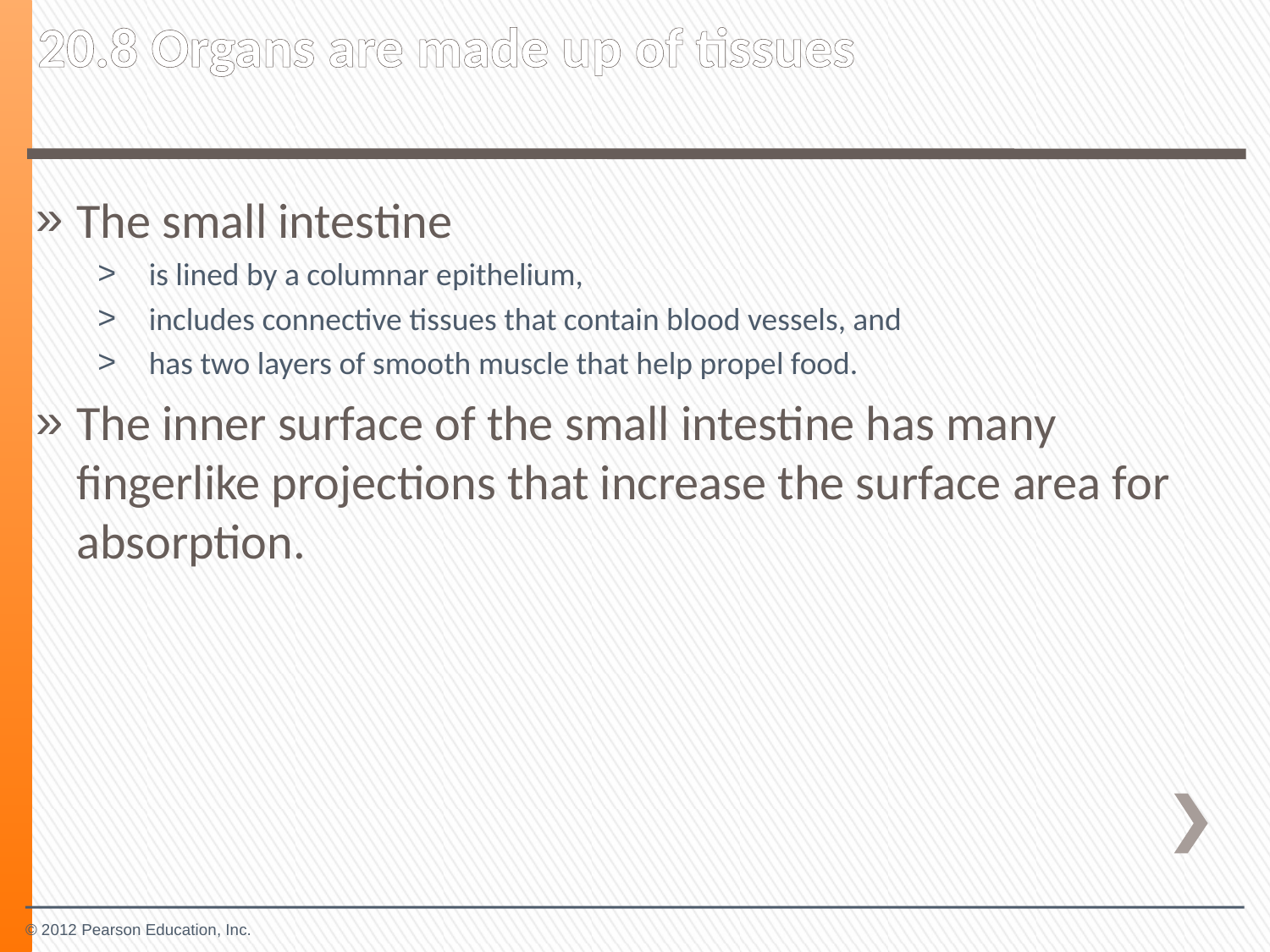

20.8 Organs are made up of tissues

The small intestine
is lined by a columnar epithelium,
includes connective tissues that contain blood vessels, and
has two layers of smooth muscle that help propel food.
The inner surface of the small intestine has many fingerlike projections that increase the surface area for absorption.

© 2012 Pearson Education, Inc.